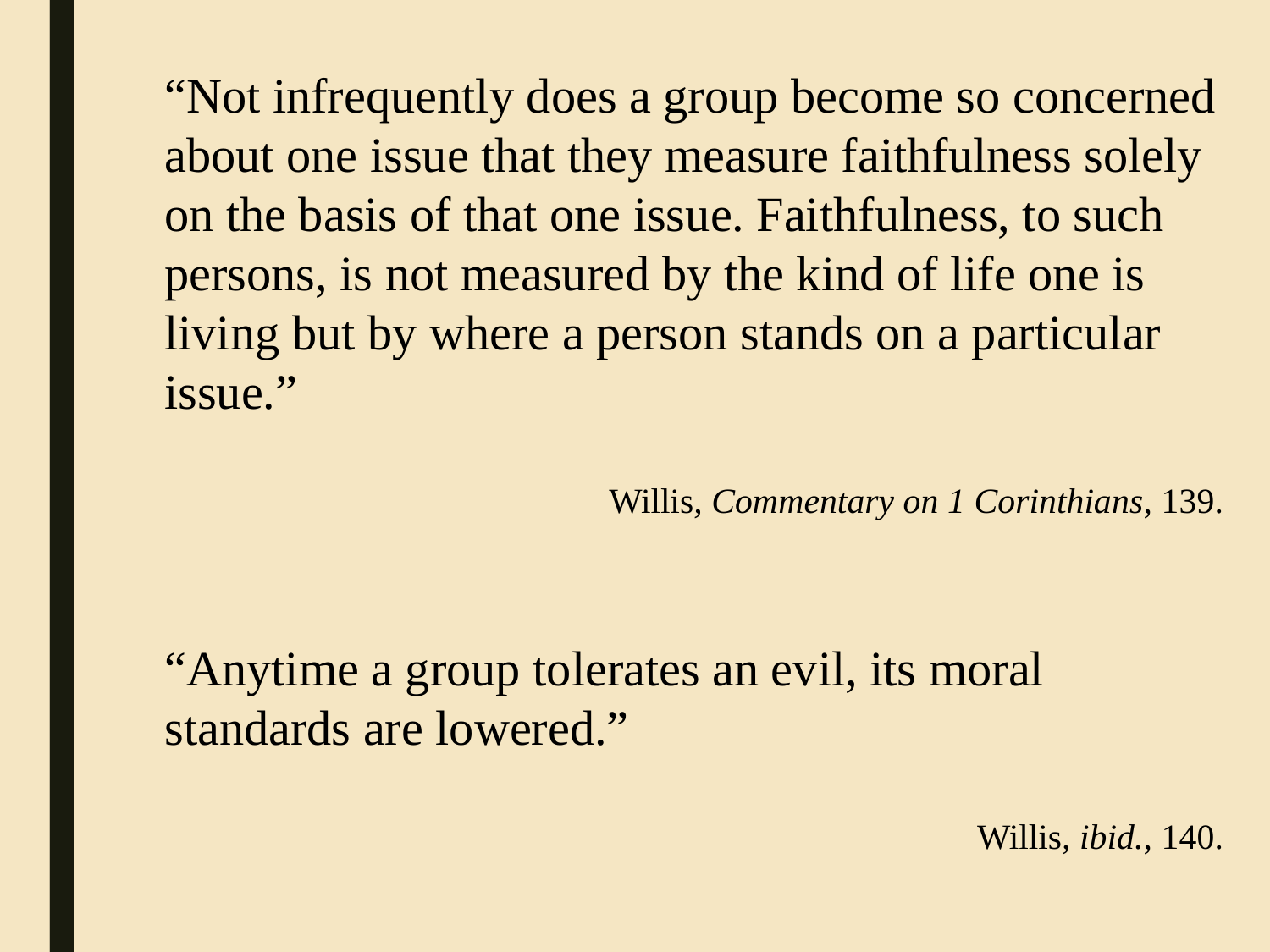

“Not infrequently does a group become so concerned about one issue that they measure faithfulness solely on the basis of that one issue. Faithfulness, to such persons, is not measured by the kind of life one is living but by where a person stands on a particular issue.”

Willis, Commentary on 1 Corinthians, 139.
“Anytime a group tolerates an evil, its moral standards are lowered.”

Willis, ibid., 140.